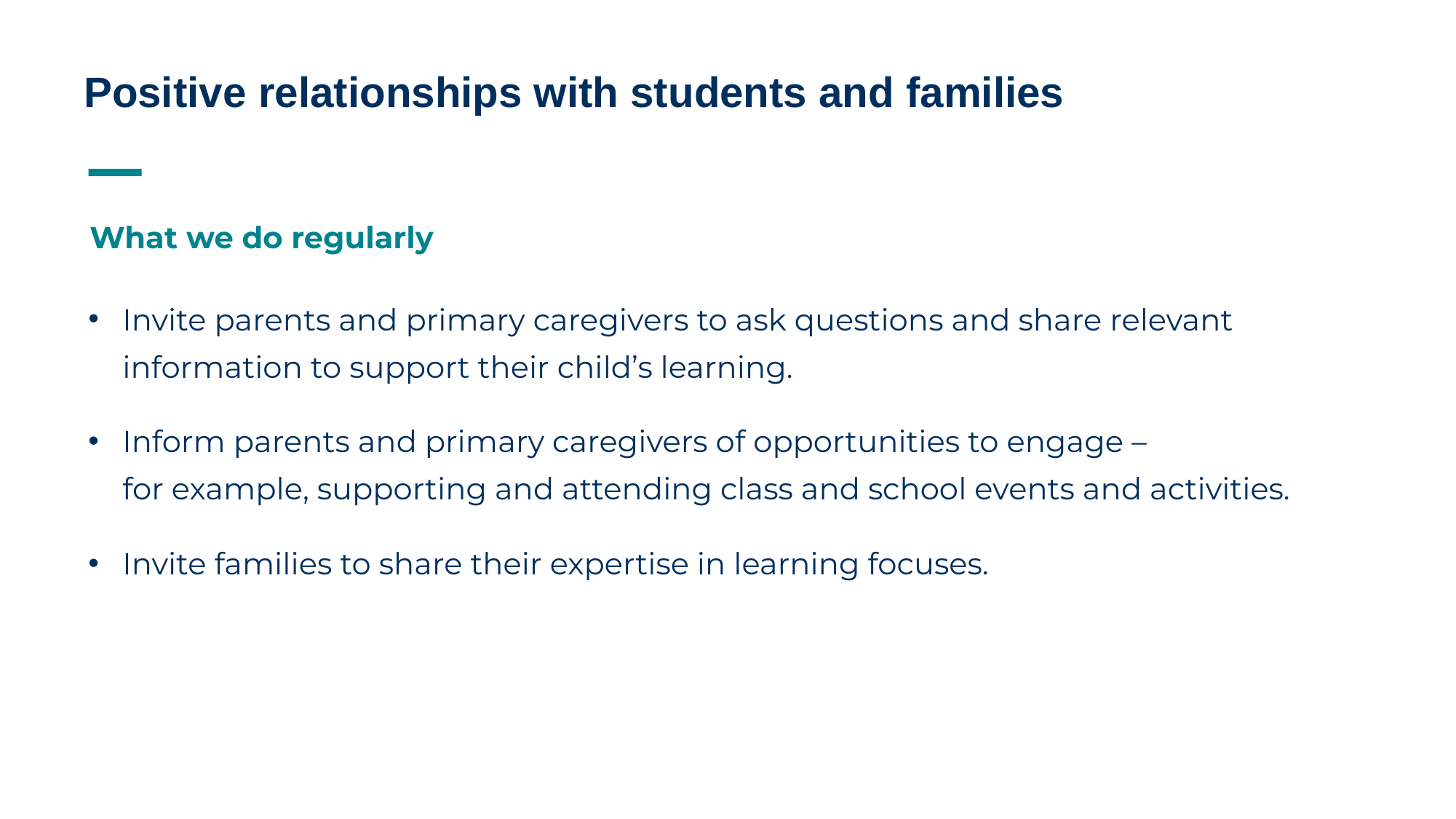

# Positive relationships with students and families
What we do regularly
Invite parents and primary caregivers to ask questions and share relevant information to support their child’s learning.
Inform parents and primary caregivers of opportunities to engage –
for example, supporting and attending class and school events and activities.
Invite families to share their expertise in learning focuses.